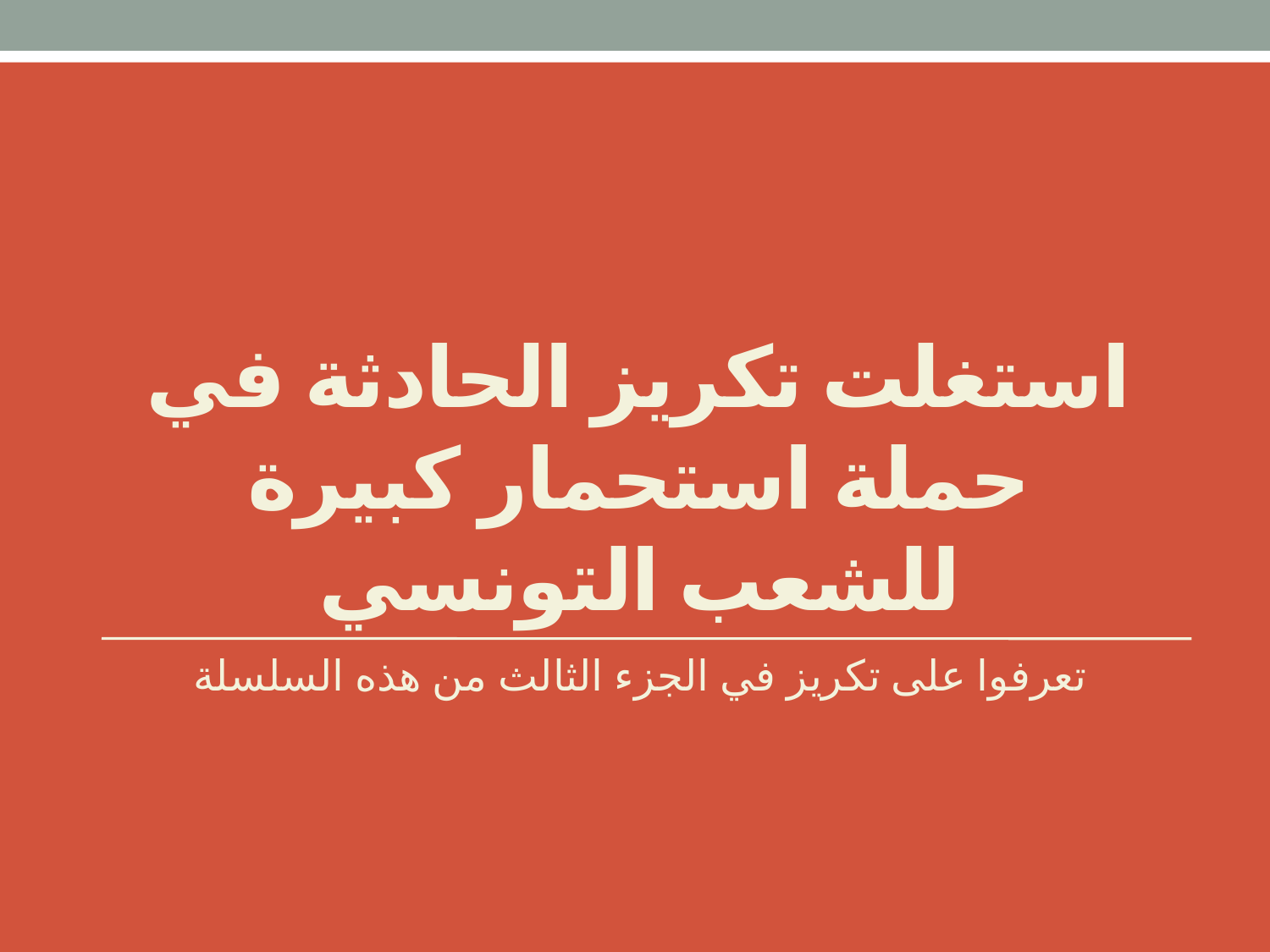

# استغلت تكريز الحادثة في حملة استحمار كبيرة للشعب التونسي
تعرفوا على تكريز في الجزء الثالث من هذه السلسلة